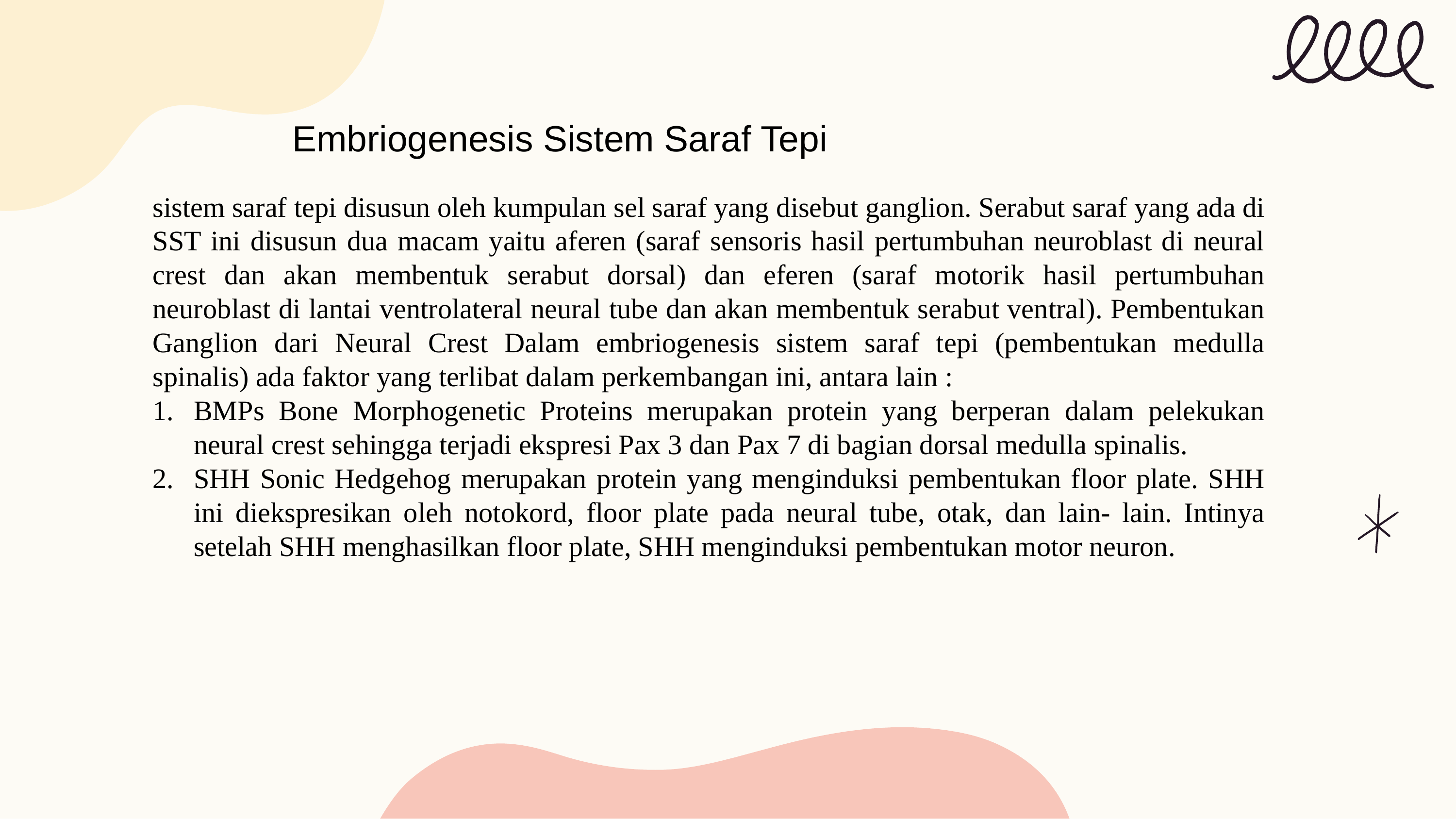

Embriogenesis Sistem Saraf Tepi
sistem saraf tepi disusun oleh kumpulan sel saraf yang disebut ganglion. Serabut saraf yang ada di SST ini disusun dua macam yaitu aferen (saraf sensoris hasil pertumbuhan neuroblast di neural crest dan akan membentuk serabut dorsal) dan eferen (saraf motorik hasil pertumbuhan neuroblast di lantai ventrolateral neural tube dan akan membentuk serabut ventral). Pembentukan Ganglion dari Neural Crest Dalam embriogenesis sistem saraf tepi (pembentukan medulla spinalis) ada faktor yang terlibat dalam perkembangan ini, antara lain :
BMPs Bone Morphogenetic Proteins merupakan protein yang berperan dalam pelekukan neural crest sehingga terjadi ekspresi Pax 3 dan Pax 7 di bagian dorsal medulla spinalis.
SHH Sonic Hedgehog merupakan protein yang menginduksi pembentukan floor plate. SHH ini diekspresikan oleh notokord, floor plate pada neural tube, otak, dan lain- lain. Intinya setelah SHH menghasilkan floor plate, SHH menginduksi pembentukan motor neuron.